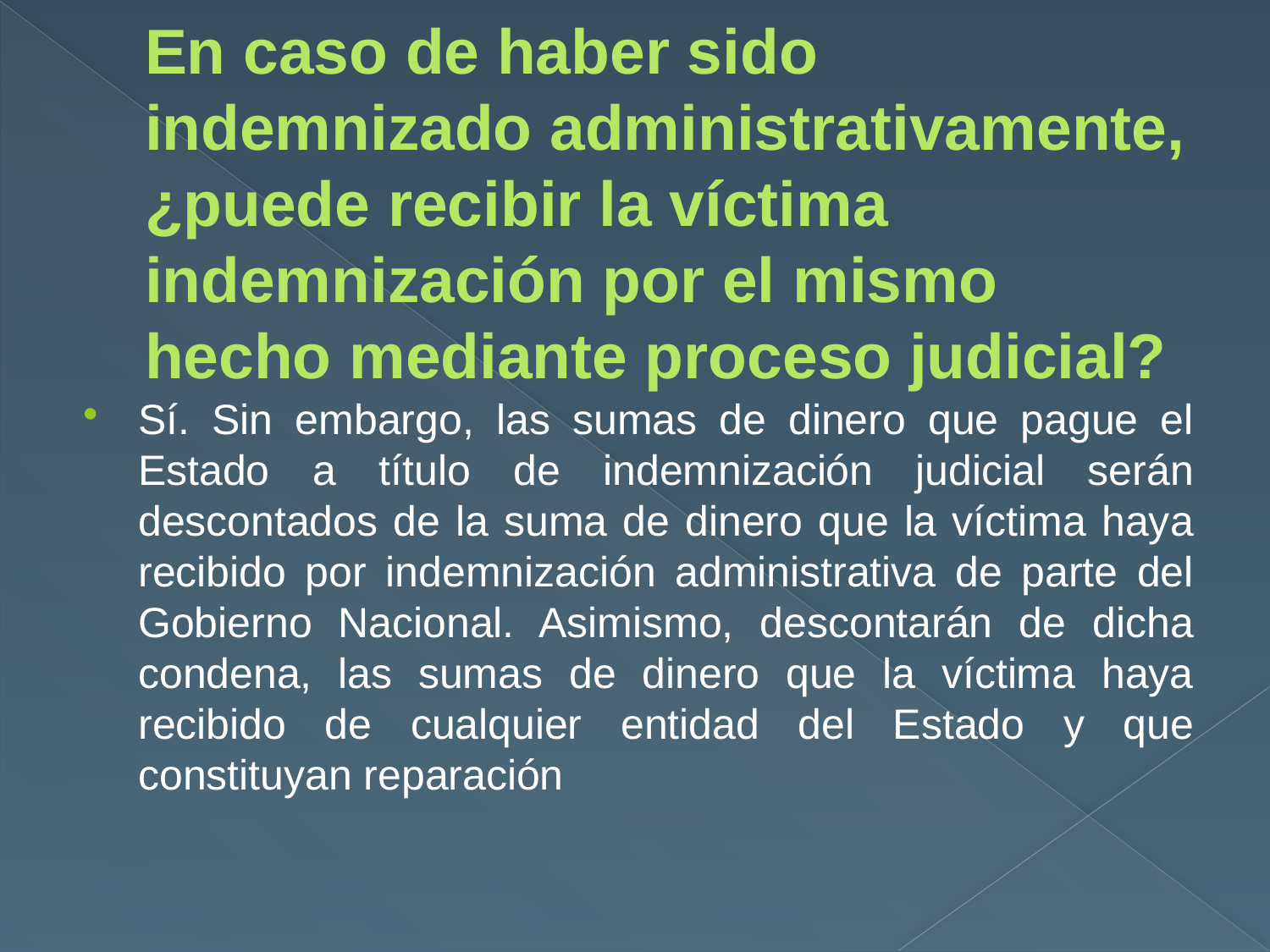

# En caso de haber sido indemnizado administrativamente, ¿puede recibir la víctima indemnización por el mismo hecho mediante proceso judicial?
Sí. Sin embargo, las sumas de dinero que pague el Estado a título de indemnización judicial serán descontados de la suma de dinero que la víctima haya recibido por indemnización administrativa de parte del Gobierno Nacional. Asimismo, descontarán de dicha condena, las sumas de dinero que la víctima haya recibido de cualquier entidad del Estado y que constituyan reparación